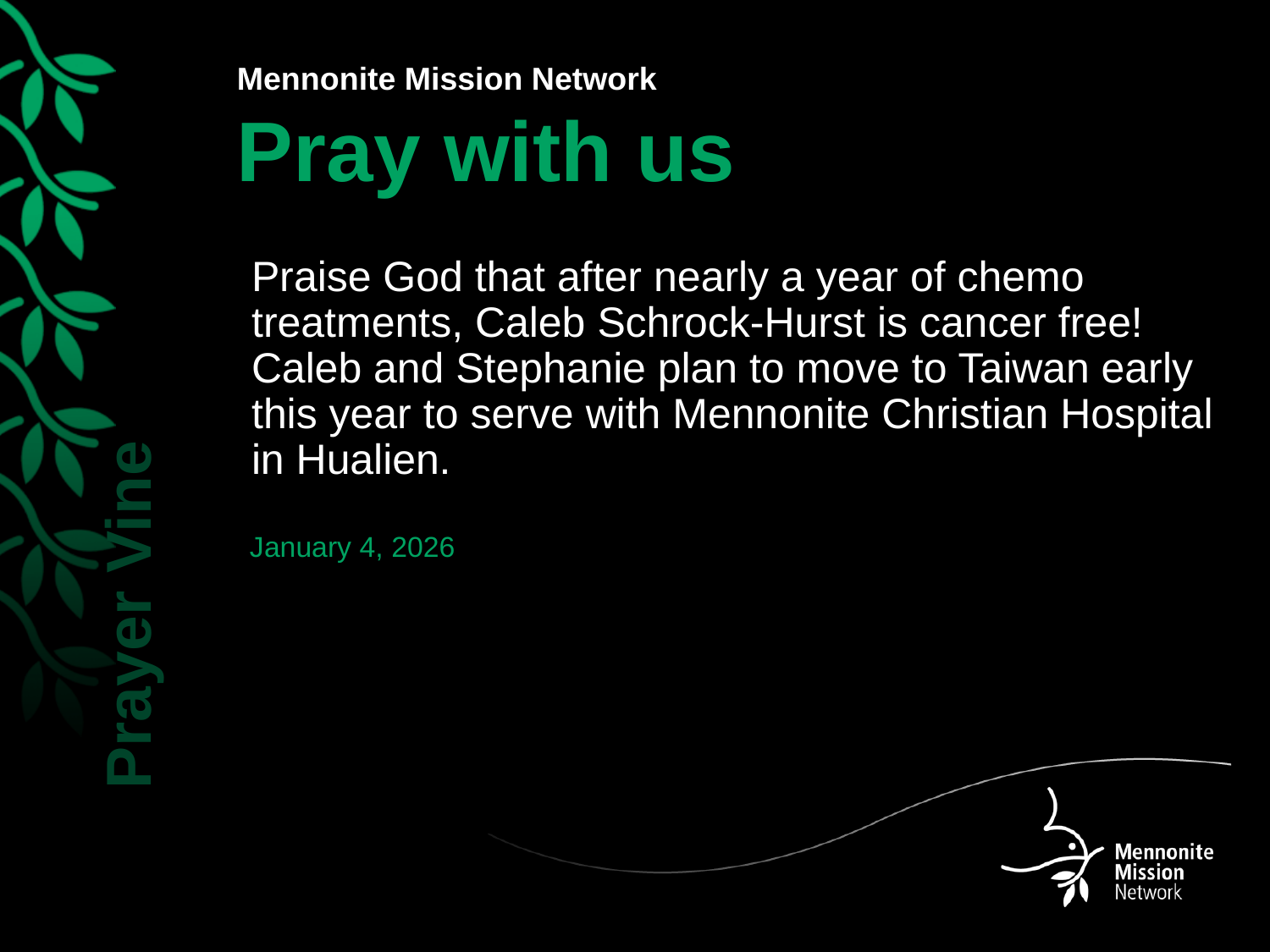

Praise God that after nearly a year of chemo treatments, Caleb Schrock-Hurst is cancer free! Caleb and Stephanie plan to move to Taiwan early this year to serve with Mennonite Christian Hospital in Hualien.
January 4, 2026